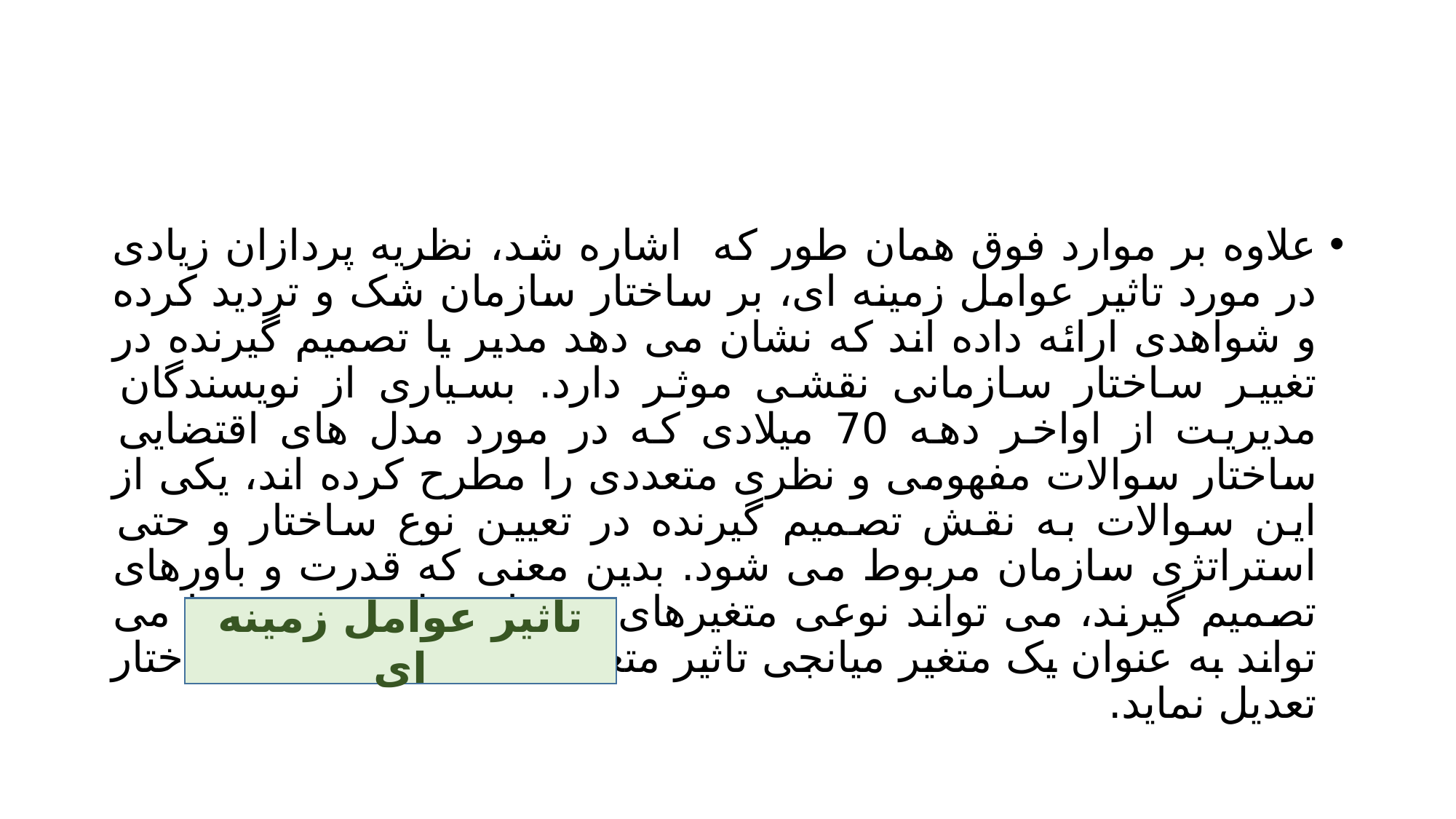

#
علاوه بر موارد فوق همان طور که  اشاره شد، نظریه پردازان زیادی در مورد تاثیر عوامل زمینه ای، بر ساختار سازمان شک و تردید کرده و شواهدی ارائه داده اند که نشان می دهد مدیر یا تصمیم گیرنده در تغییر ساختار سازمانی نقشی موثر دارد. بسیاری از نویسندگان مدیریت از اواخر دهه 70 میلادی که در مورد مدل های اقتضایی ساختار سوالات مفهومی و نظری متعددی را مطرح کرده اند، یکی از این سوالات به نقش تصمیم گیرنده در تعیین نوع ساختار و حتی استراتژی سازمان مربوط می شود. بدین معنی که قدرت و باورهای تصمیم گیرند، می تواند نوعی متغیرهای محتوایی تلقی شود و یا می تواند به عنوان یک متغیر میانجی تاثیر متغیرهای محتوایی را بر ساختار تعدیل نماید.

تاثیر عوامل زمینه ای